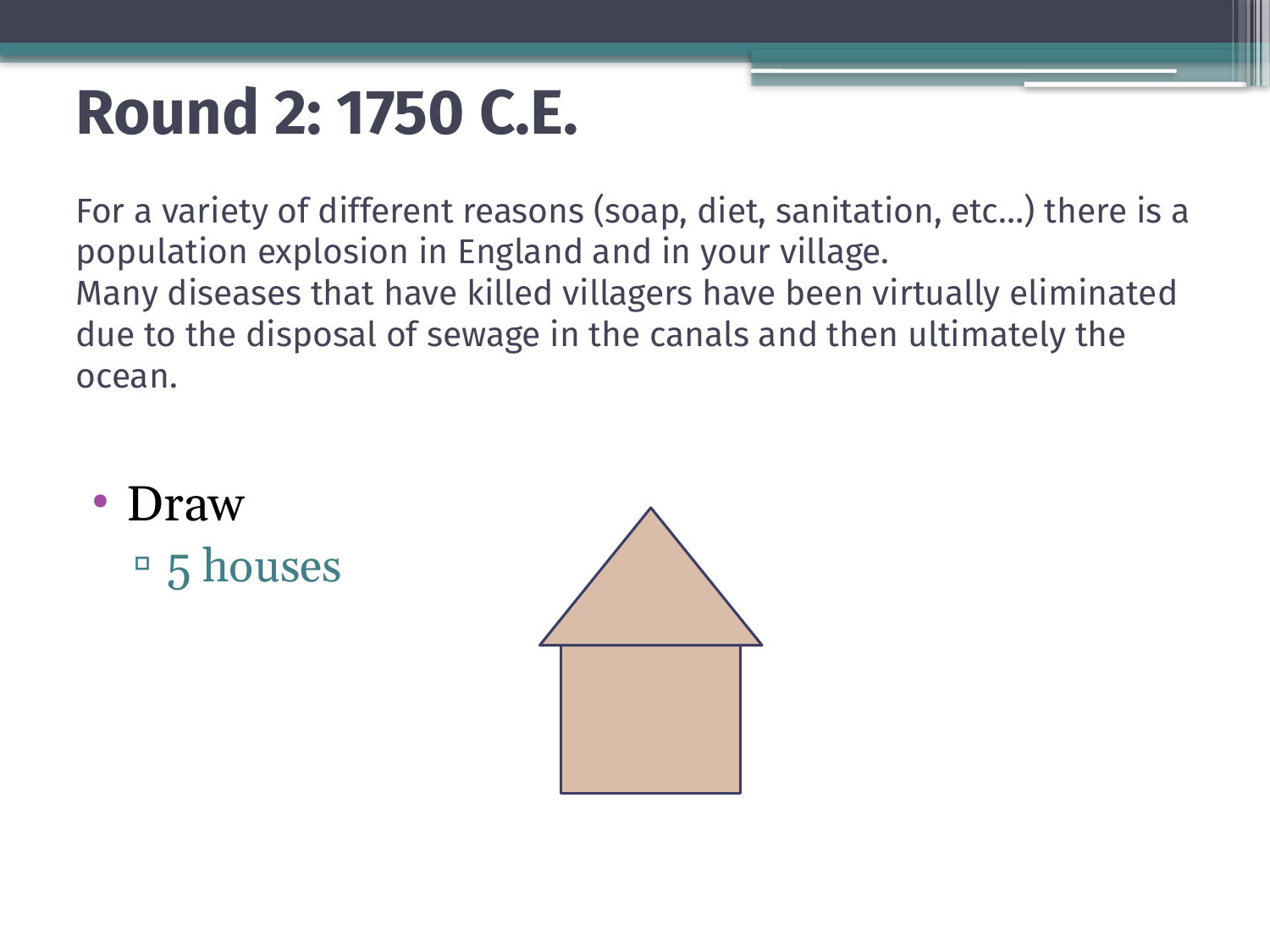

# Round 2: 1750 C.E. For a variety of different reasons (soap, diet, sanitation, etc…) there is a population explosion in England and in your village. Many diseases that have killed villagers have been virtually eliminated due to the disposal of sewage in the canals and then ultimately the ocean.
Draw
5 houses